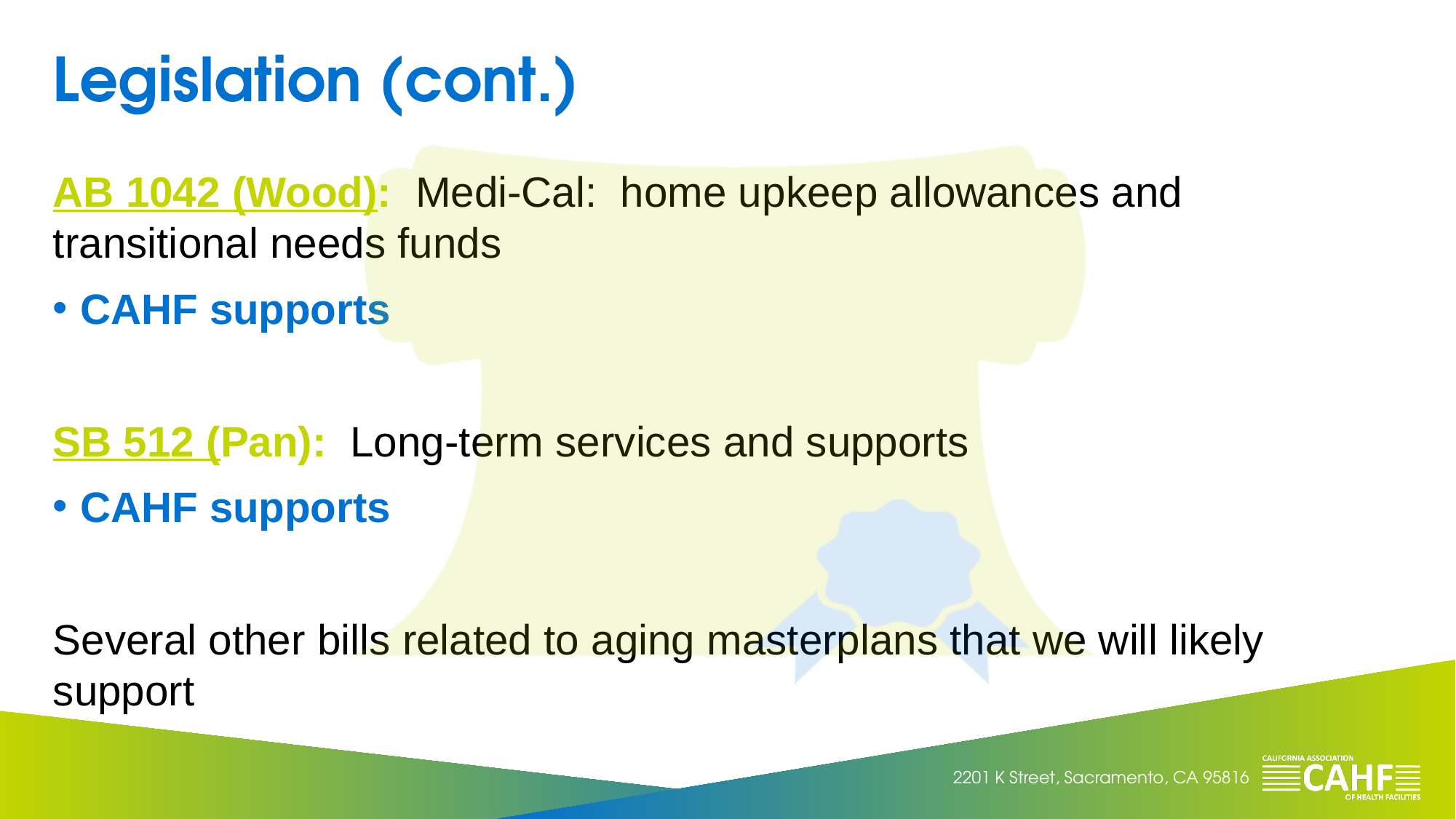

# Legislation (cont.)

AB 1042 (Wood):  Medi-Cal:  home upkeep allowances and transitional needs funds
CAHF supports

SB 512 (Pan):  Long-term services and supports
CAHF supports

Several other bills related to aging masterplans that we will likely support